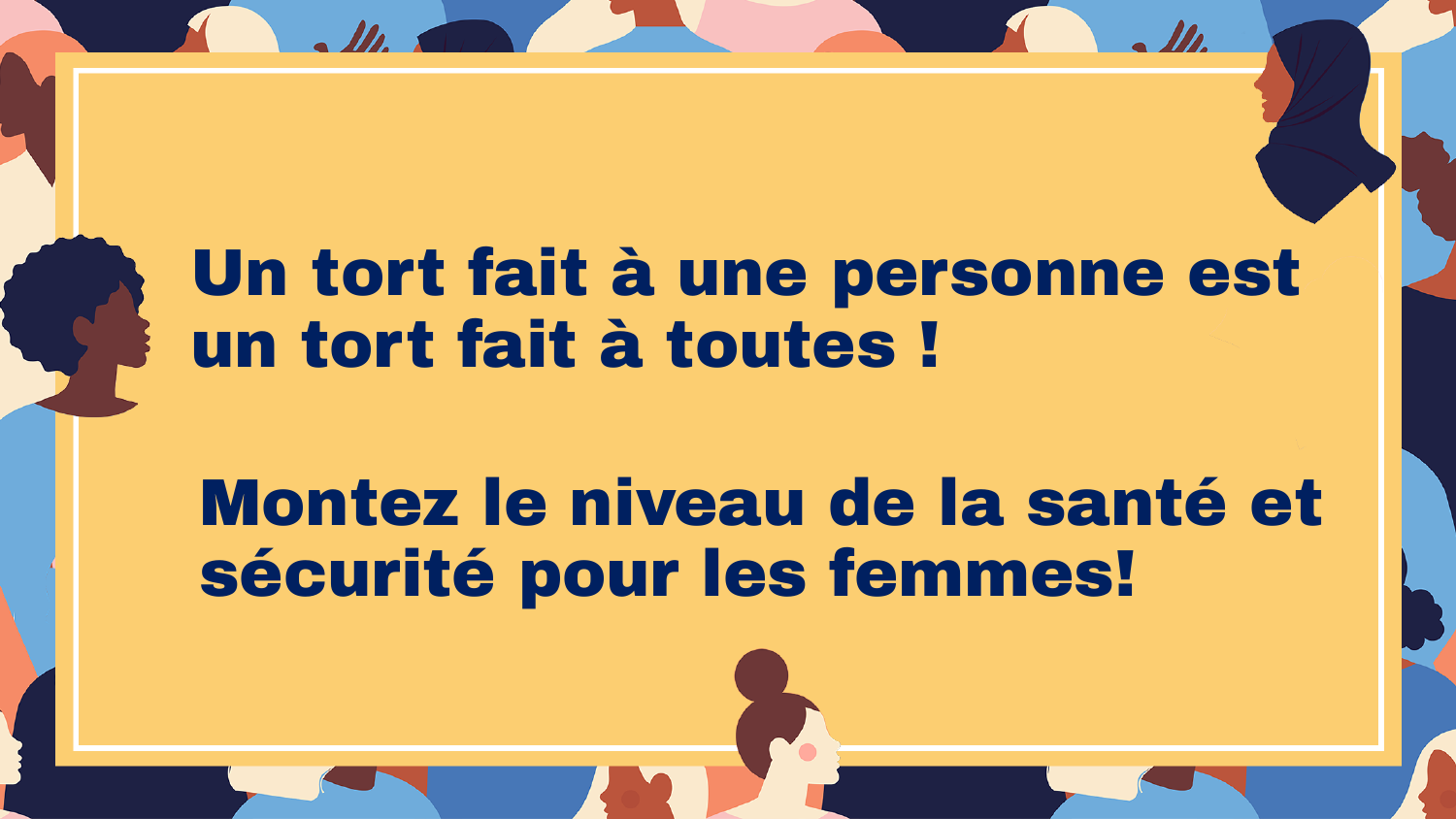

# Un tort fait à une personne est un tort fait à toutes !
Montez le niveau de la santé et sécurité pour les femmes!